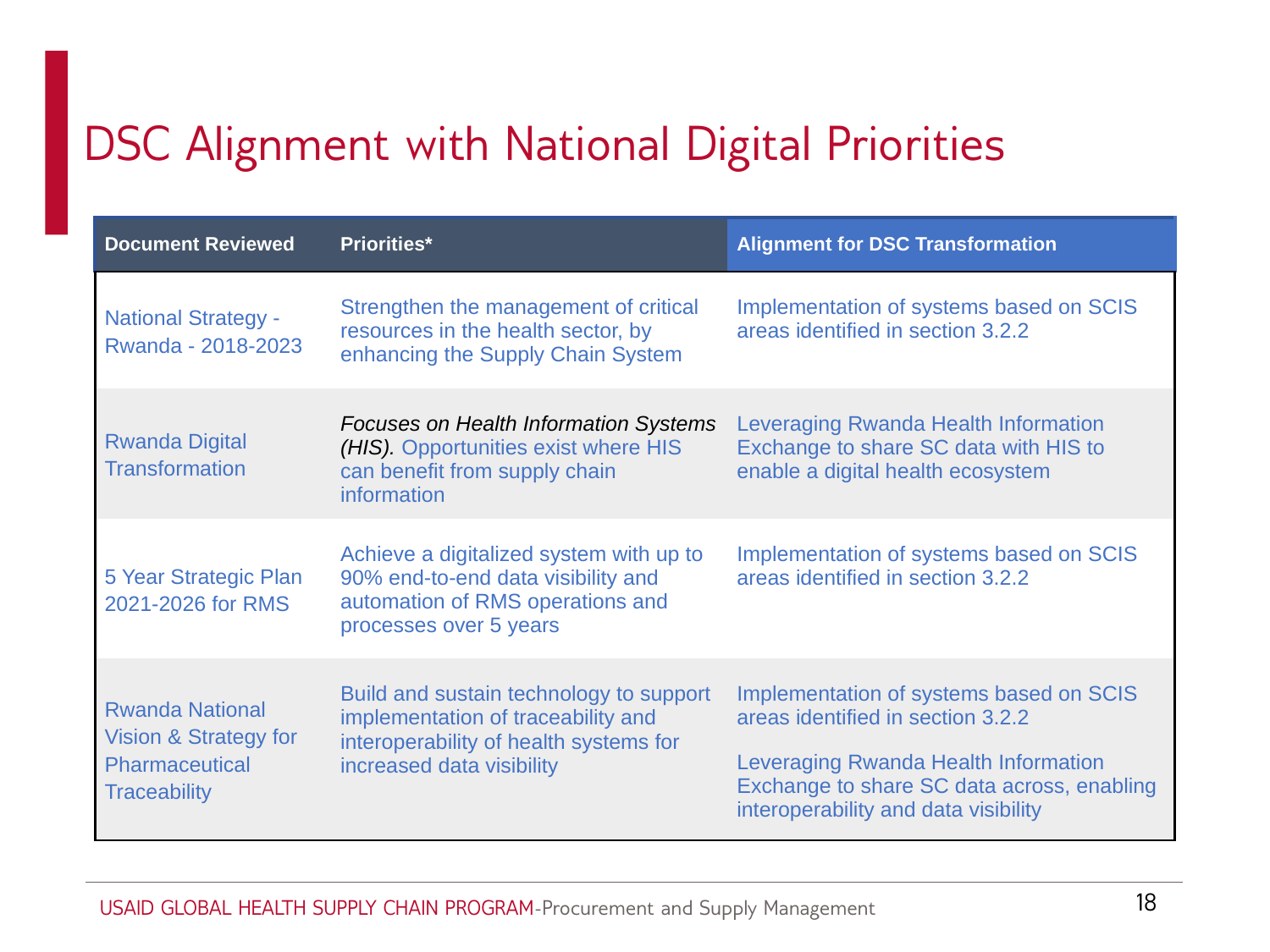

DSC Alignment with National Digital Priorities
| Document Reviewed | Priorities\* | Alignment for DSC Transformation |
| --- | --- | --- |
| National Strategy - Rwanda - 2018-2023 | Strengthen the management of critical resources in the health sector, by enhancing the Supply Chain System | Implementation of systems based on SCIS areas identified in section 3.2.2 |
| Rwanda Digital Transformation | Focuses on Health Information Systems (HIS). Opportunities exist where HIS can benefit from supply chain information | Leveraging Rwanda Health Information Exchange to share SC data with HIS to enable a digital health ecosystem |
| 5 Year Strategic Plan 2021-2026 for RMS | Achieve a digitalized system with up to 90% end-to-end data visibility and automation of RMS operations and processes over 5 years | Implementation of systems based on SCIS areas identified in section 3.2.2 |
| Rwanda National Vision & Strategy for Pharmaceutical Traceability | Build and sustain technology to support implementation of traceability and interoperability of health systems for increased data visibility | Implementation of systems based on SCIS areas identified in section 3.2.2 Leveraging Rwanda Health Information Exchange to share SC data across, enabling interoperability and data visibility |
18